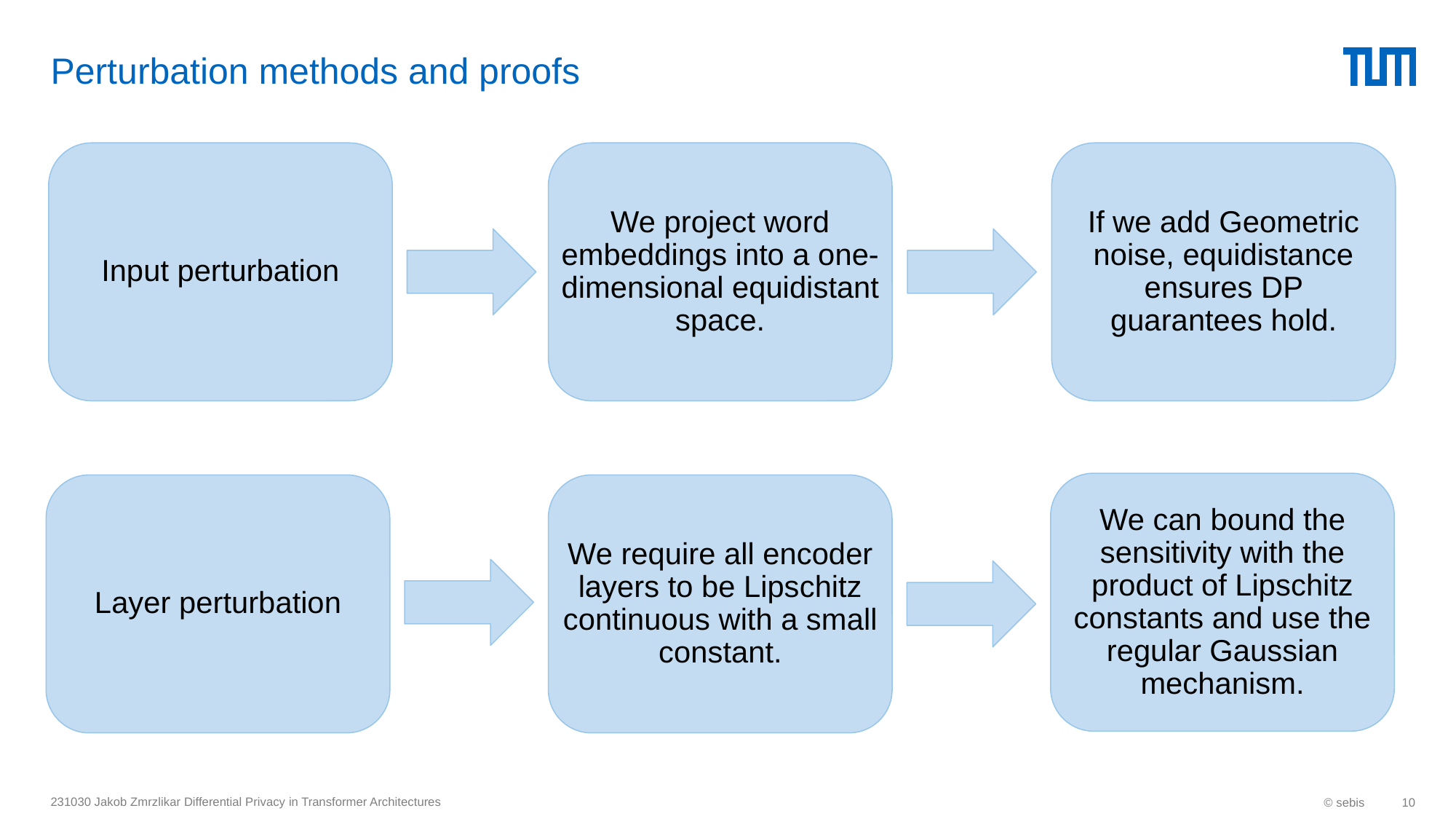

# Perturbation methods and proofs

Input perturbation

We project word embeddings into a one-dimensional equidistant space.

If we add Geometric noise, equidistance ensures DP guarantees hold.

We can bound the sensitivity with the product of Lipschitz constants and use the regular Gaussian mechanism.

Layer perturbation

We require all encoder layers to be Lipschitz continuous with a small constant.

231030 Jakob Zmrzlikar Differential Privacy in Transformer Architectures
© sebis
10